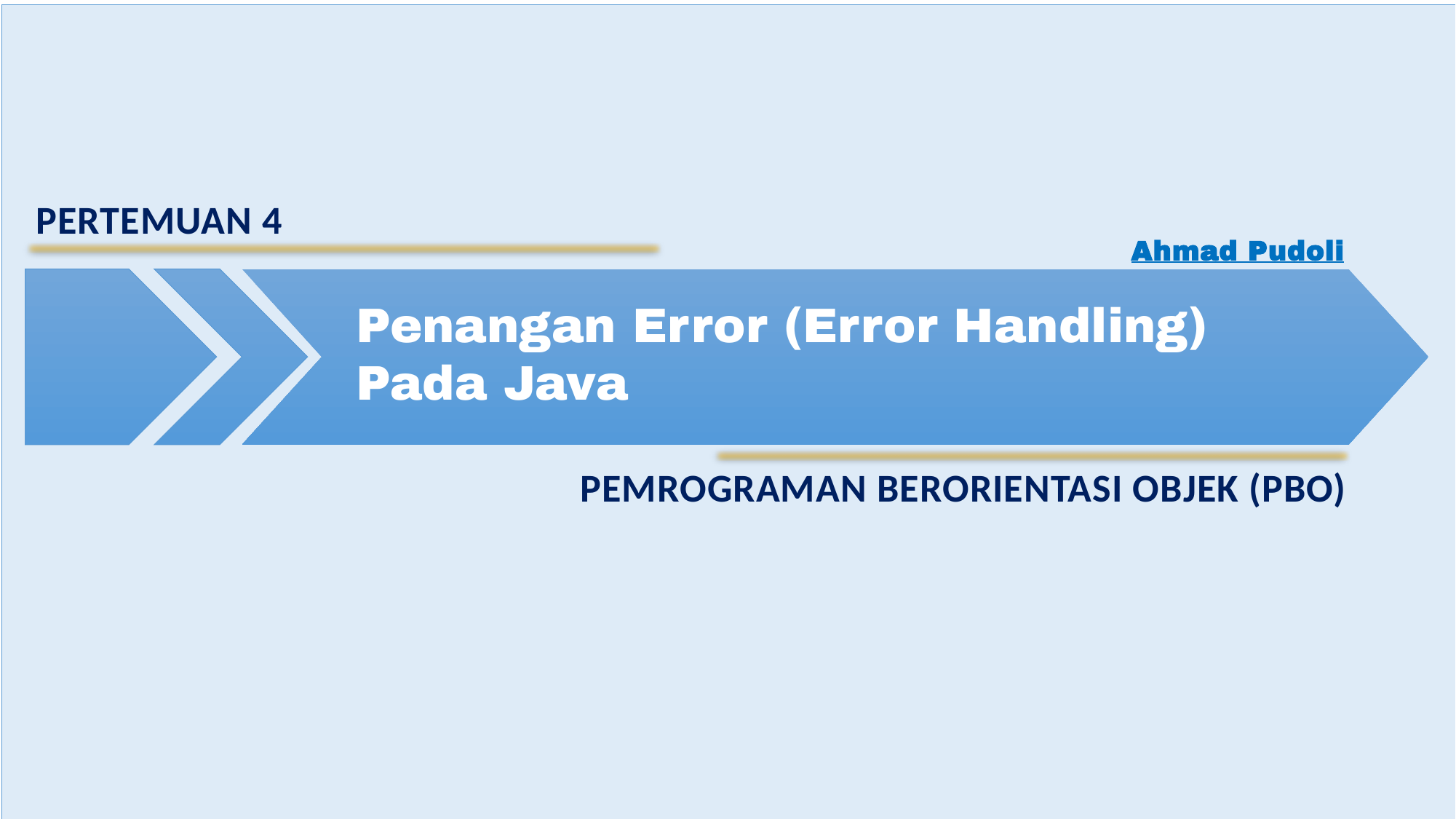

PERTEMUAN 4
Ahmad Pudoli

Penangan Error (Error Handling)
Pada Java

PEMROGRAMAN BERORIENTASI OBJEK (PBO)